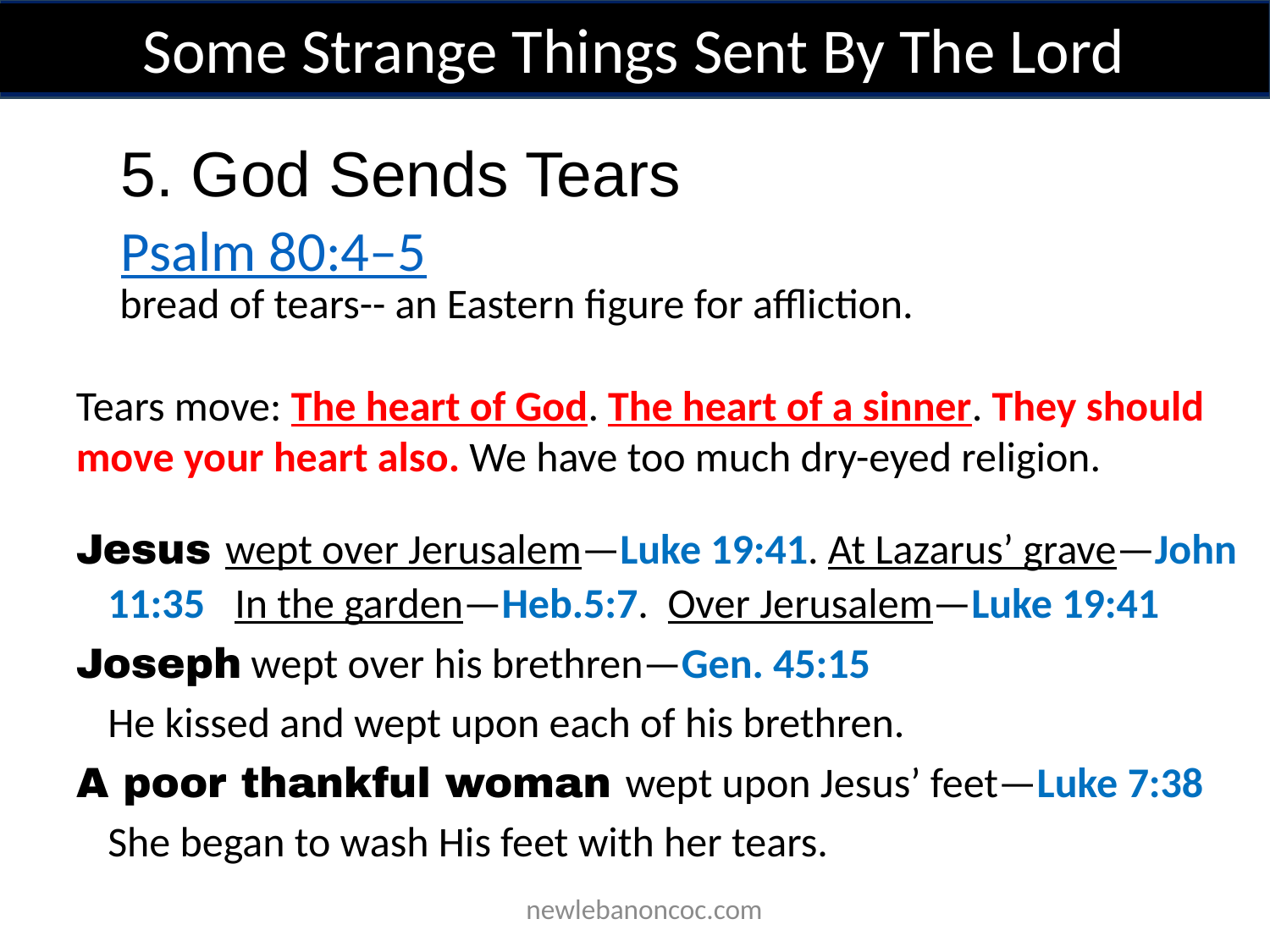

Some Strange Things Sent By The Lord
5. God Sends Tears
Psalm 80:4–5
bread of tears-- an Eastern figure for affliction.
Tears move: The heart of God. The heart of a sinner. They should move your heart also. We have too much dry-eyed religion.

Jesus wept over Jerusalem—Luke 19:41. At Lazarus’ grave—John 11:35	In the garden—Heb.5:7.  Over Jerusalem—Luke 19:41
Joseph wept over his brethren—Gen. 45:15
He kissed and wept upon each of his brethren.
A poor thankful woman wept upon Jesus’ feet—Luke 7:38
She began to wash His feet with her tears.

   newlebanoncoc.com